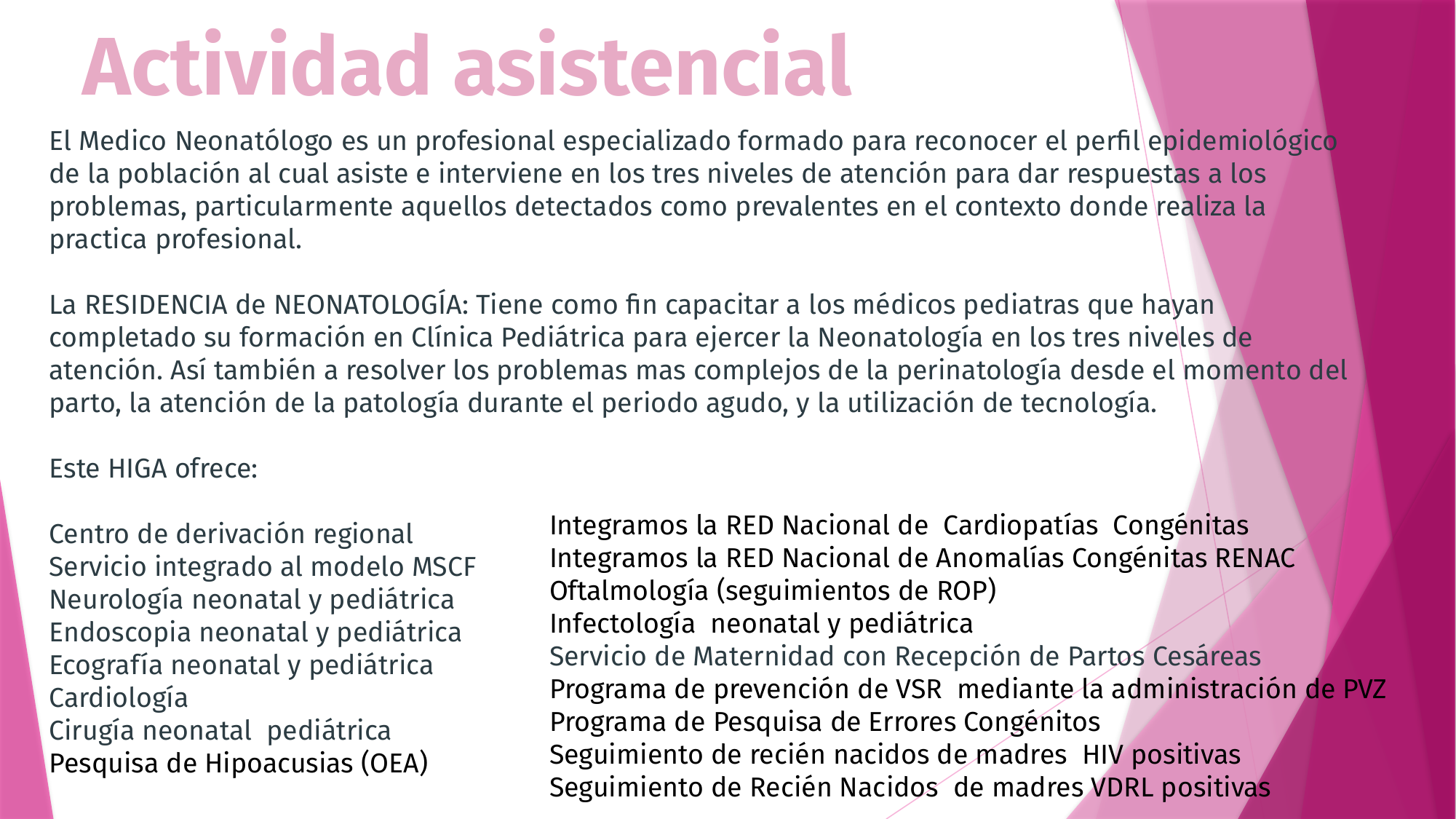

Actividad asistencial
El Medico Neonatólogo es un profesional especializado formado para reconocer el perfil epidemiológico de la población al cual asiste e interviene en los tres niveles de atención para dar respuestas a los problemas, particularmente aquellos detectados como prevalentes en el contexto donde realiza la practica profesional.
La RESIDENCIA de NEONATOLOGÍA: Tiene como fin capacitar a los médicos pediatras que hayan completado su formación en Clínica Pediátrica para ejercer la Neonatología en los tres niveles de atención. Así también a resolver los problemas mas complejos de la perinatología desde el momento del parto, la atención de la patología durante el periodo agudo, y la utilización de tecnología.
Este HIGA ofrece:
Centro de derivación regional
Servicio integrado al modelo MSCF
Neurología neonatal y pediátrica
Endoscopia neonatal y pediátrica
Ecografía neonatal y pediátrica
Cardiología
Cirugía neonatal  pediátrica
Pesquisa de Hipoacusias (OEA)
Integramos la RED Nacional de  Cardiopatías  Congénitas
Integramos la RED Nacional de Anomalías Congénitas RENAC
Oftalmología (seguimientos de ROP)
Infectología  neonatal y pediátrica
Servicio de Maternidad con Recepción de Partos Cesáreas
Programa de prevención de VSR  mediante la administración de PVZ
Programa de Pesquisa de Errores Congénitos
Seguimiento de recién nacidos de madres  HIV positivas
Seguimiento de Recién Nacidos  de madres VDRL positivas